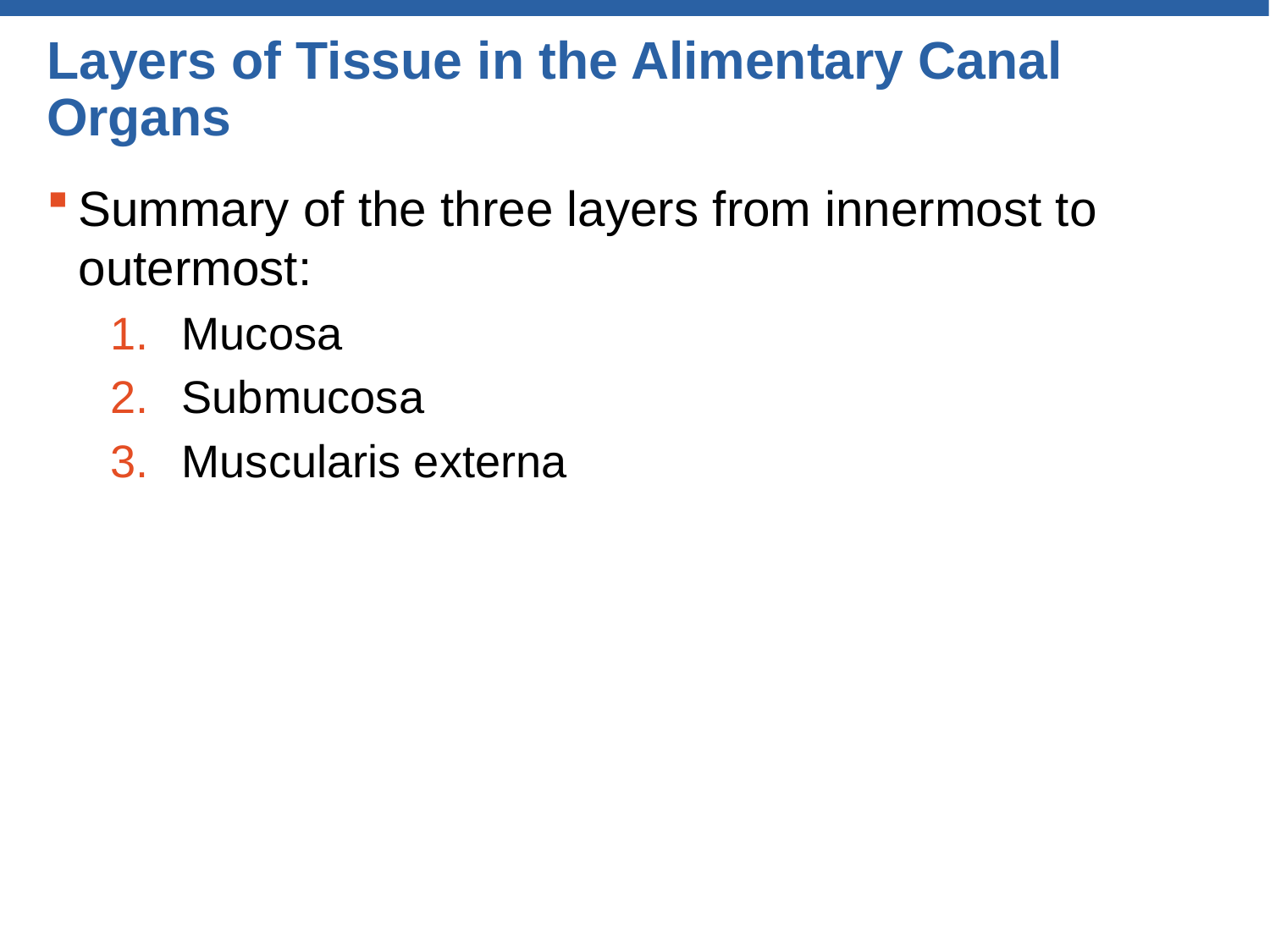

# Layers of Tissue in the Alimentary Canal Organs
Summary of the three layers from innermost to outermost:
Mucosa
Submucosa
Muscularis externa